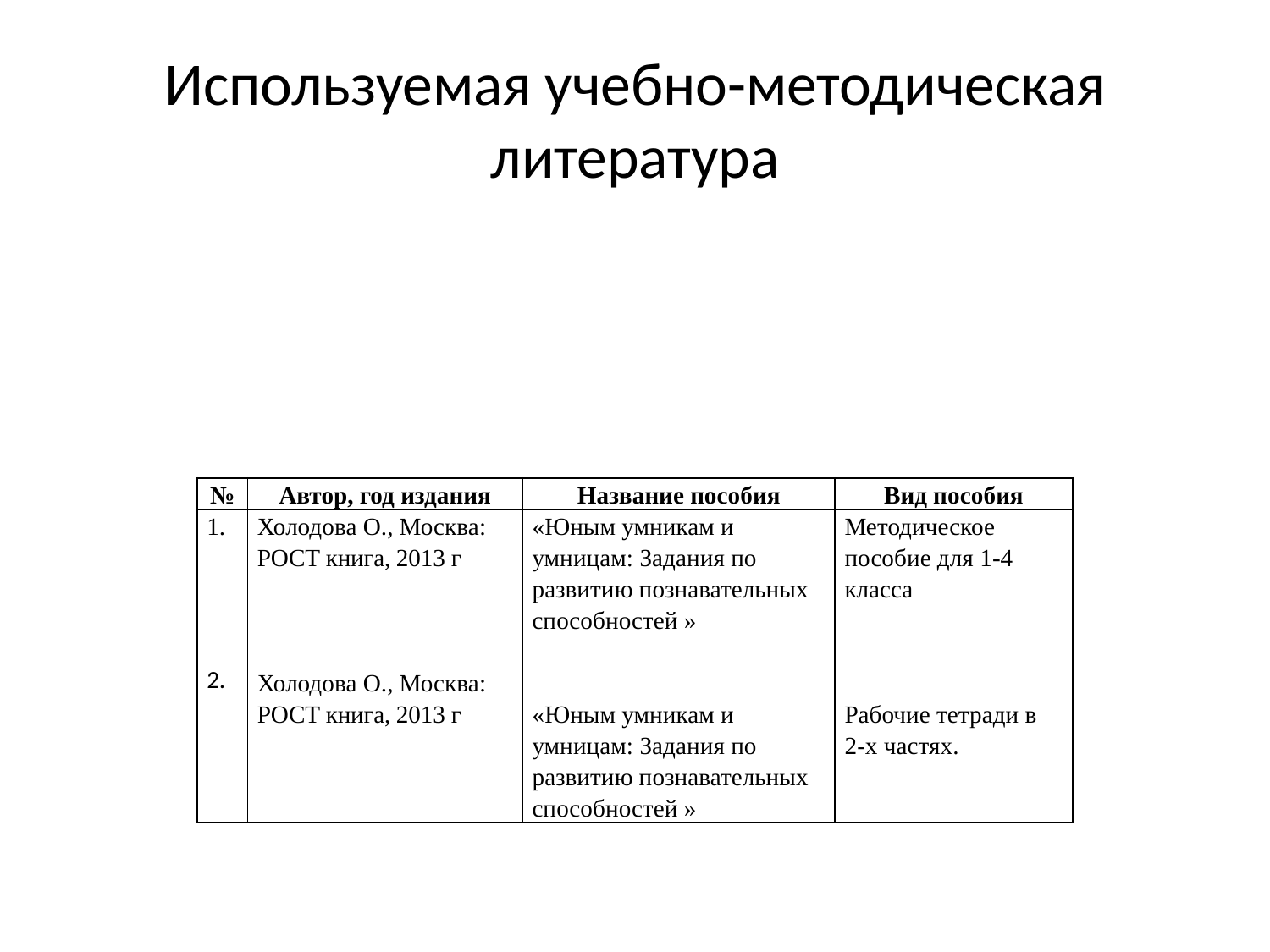

# Используемая учебно-методическая литература
| № | Автор, год издания | Название пособия | Вид пособия |
| --- | --- | --- | --- |
| 1. 2. | Холодова О., Москва: РОСТ книга, 2013 г Холодова О., Москва: РОСТ книга, 2013 г | «Юным умникам и умницам: Задания по развитию познавательных способностей » «Юным умникам и умницам: Задания по развитию познавательных способностей » | Методическое пособие для 1-4 класса Рабочие тетради в 2-х частях. |